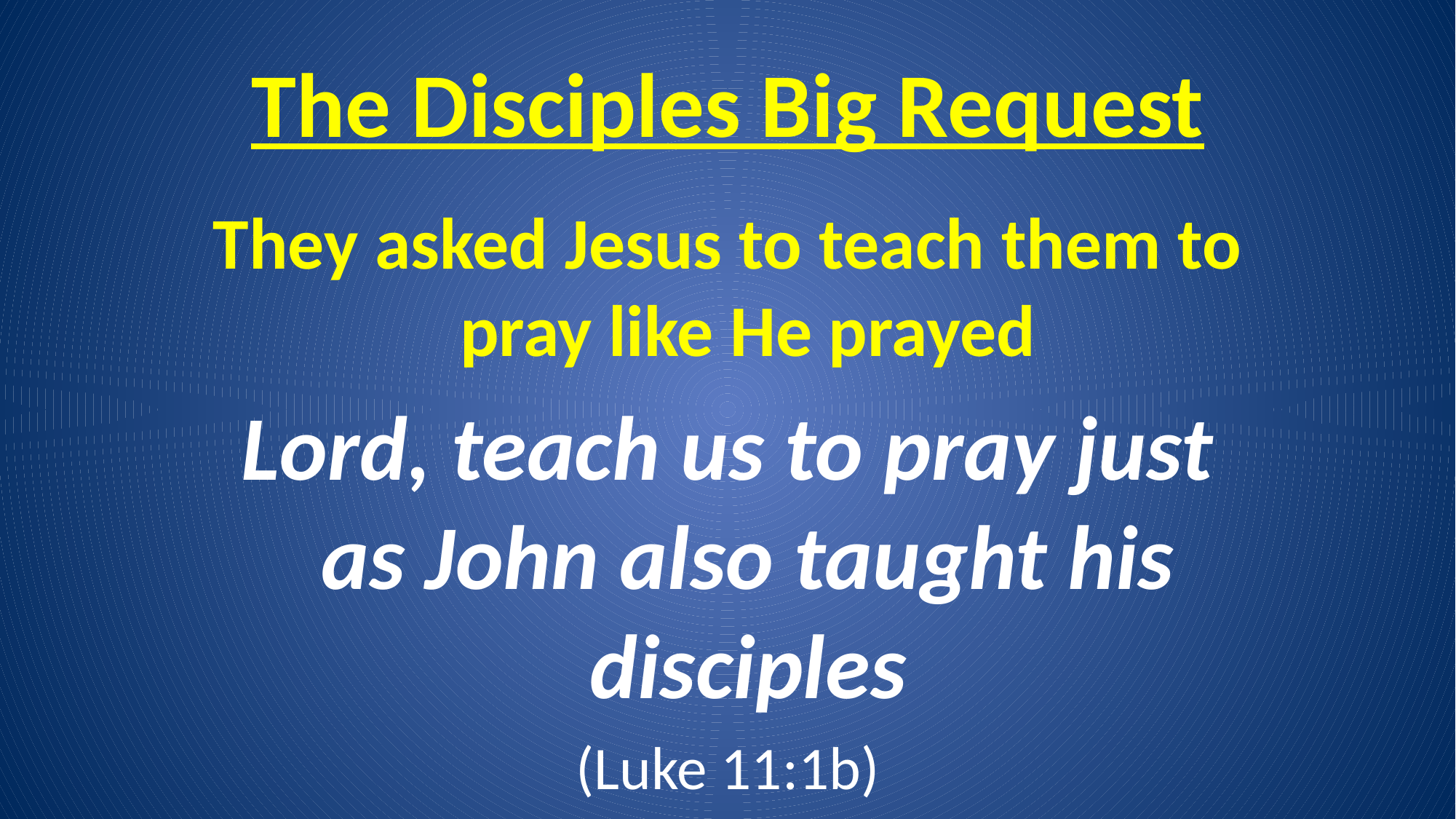

# The Disciples Big Request
They asked Jesus to teach them to pray like He prayed
Lord, teach us to pray just as John also taught his disciples
(Luke 11:1b)